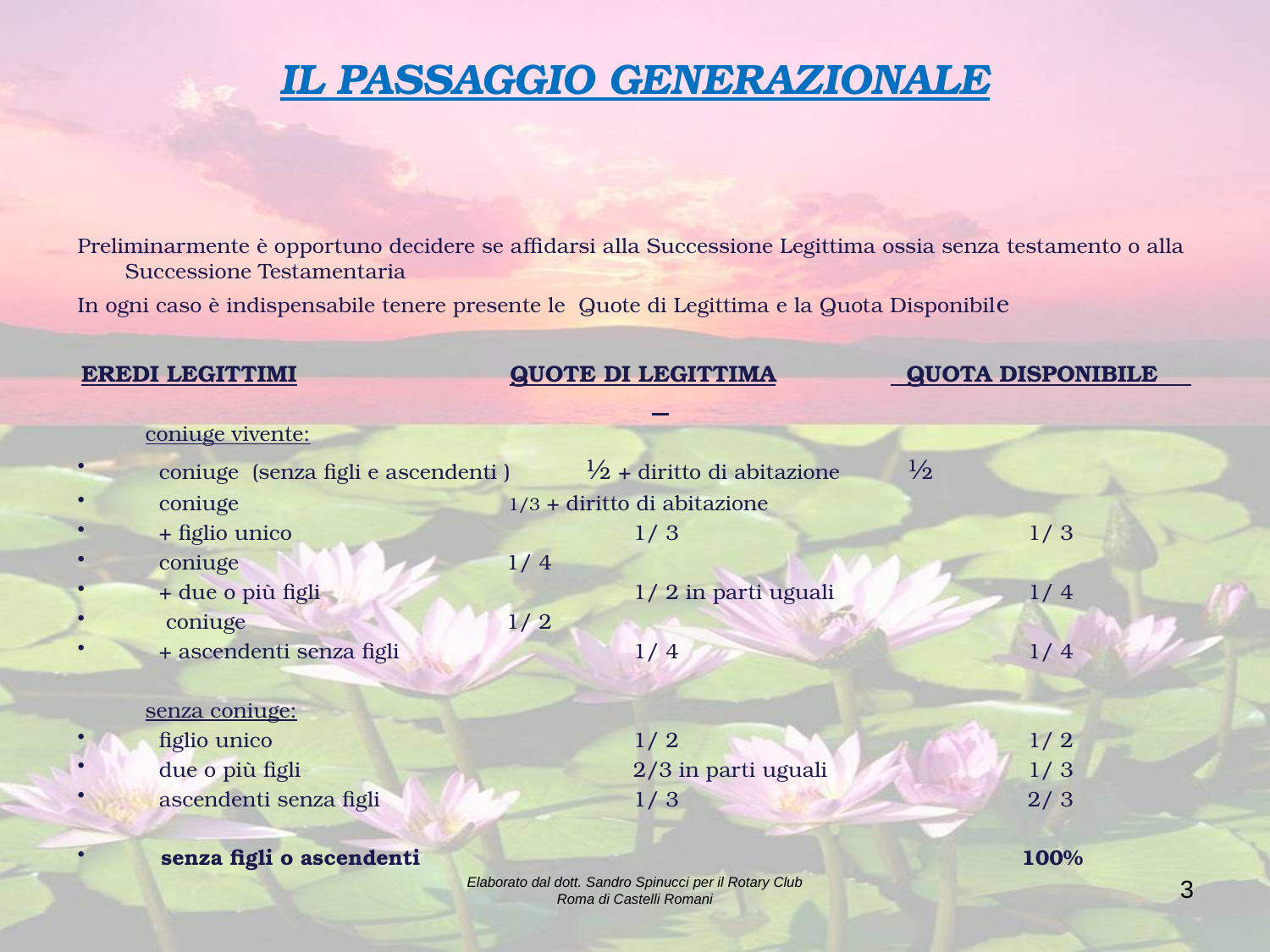

# IL PASSAGGIO GENERAZIONALE
Preliminarmente è opportuno decidere se affidarsi alla Successione Legittima ossia senza testamento o alla Successione Testamentaria
In ogni caso è indispensabile tenere presente le  Quote di Legittima e la Quota Disponibile

EREDI LEGITTIMI		QUOTE DI LEGITTIMA	  QUOTA DISPONIBILE
          coniuge vivente:
     coniuge  (senza figli e ascendenti )           ½ + diritto di abitazione	   ½
     coniuge		                   1/3 + diritto di abitazione
     + figlio unico			1/ 3			  1/ 3
     coniuge			1/ 4
     + due o più figli			1/ 2 in parti uguali		  1/ 4
      coniuge			1/ 2
     + ascendenti senza figli		1/ 4			  1/ 4

          senza coniuge:
     figlio unico			1/ 2			  1/ 2
     due o più figli			2/3 in parti uguali		  1/ 3
     ascendenti senza figli		1/ 3			  2/ 3

     senza figli o ascendenti					 100%
Elaborato dal dott. Sandro Spinucci per il Rotary Club Roma di Castelli Romani
3